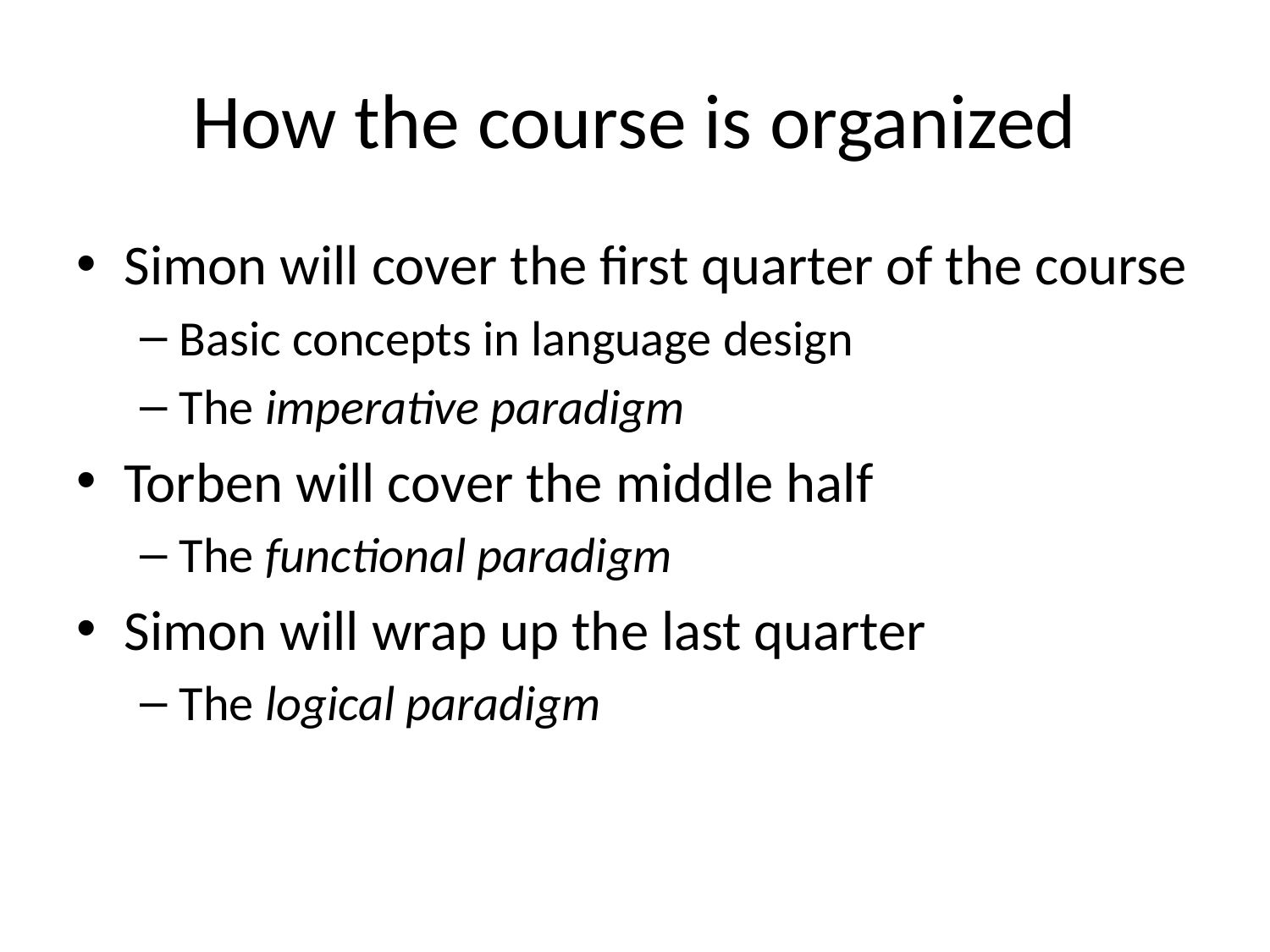

# How the course is organized
Simon will cover the first quarter of the course
Basic concepts in language design
The imperative paradigm
Torben will cover the middle half
The functional paradigm
Simon will wrap up the last quarter
The logical paradigm